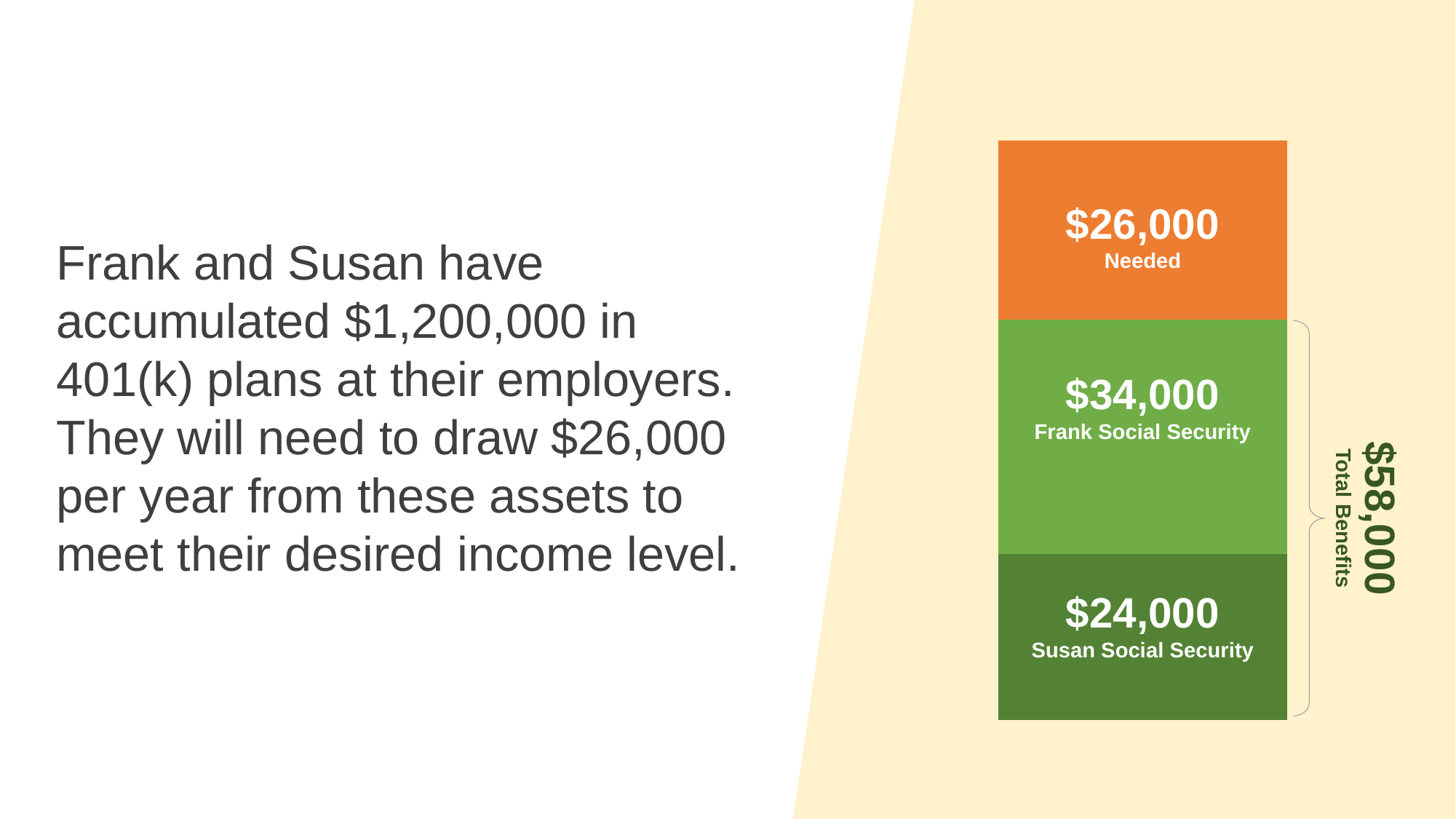

Frank and Susan have accumulated $1,200,000 in 401(k) plans at their employers. They will need to draw $26,000 per year from these assets to meet their desired income level.

### Chart

| Category | Susan SS | Frank SS | Needed |
|---|---|---|---|
| Category 1 | 24000.0 | 34000.0 | 26000.0 |
$26,000
Needed

$58,000
Total Benefits
$34,000
Frank Social Security
$24,000
Susan Social Security